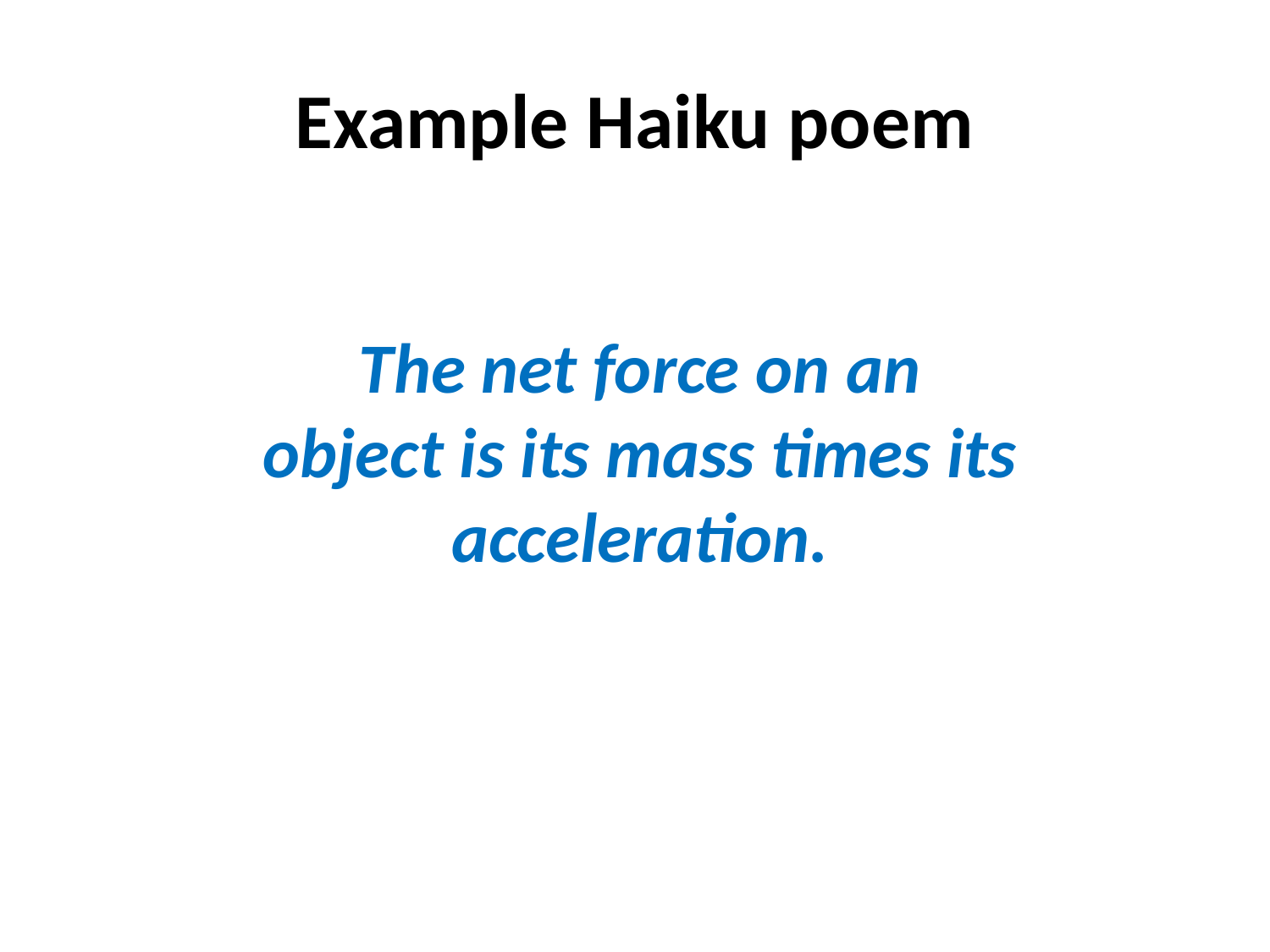

# Example Haiku poem
The net force on an
object is its mass times its
acceleration.